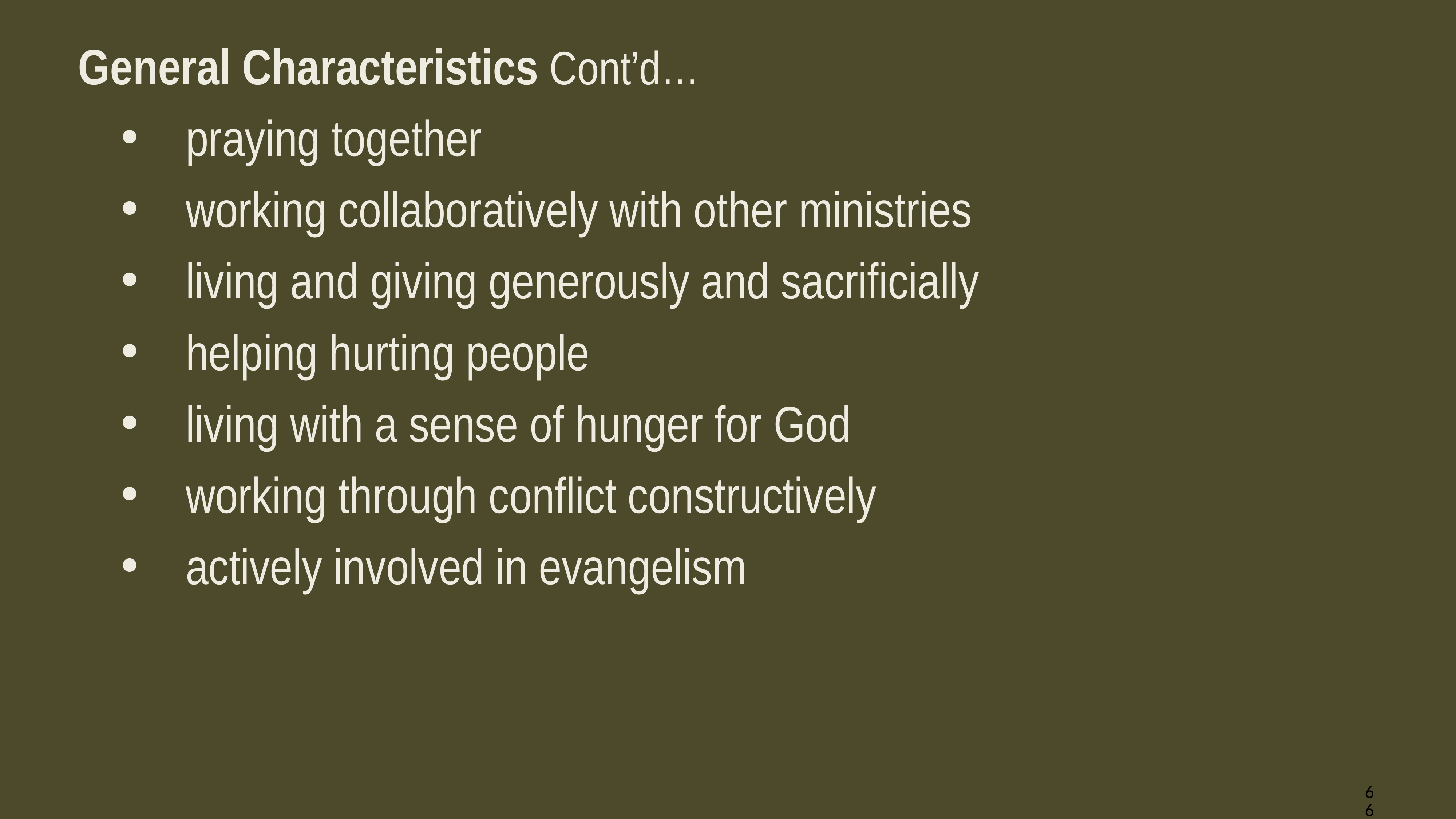

General Characteristics Cont’d…
praying together
working collaboratively with other ministries
living and giving generously and sacrificially
helping hurting people
living with a sense of hunger for God
working through conflict constructively
actively involved in evangelism

66